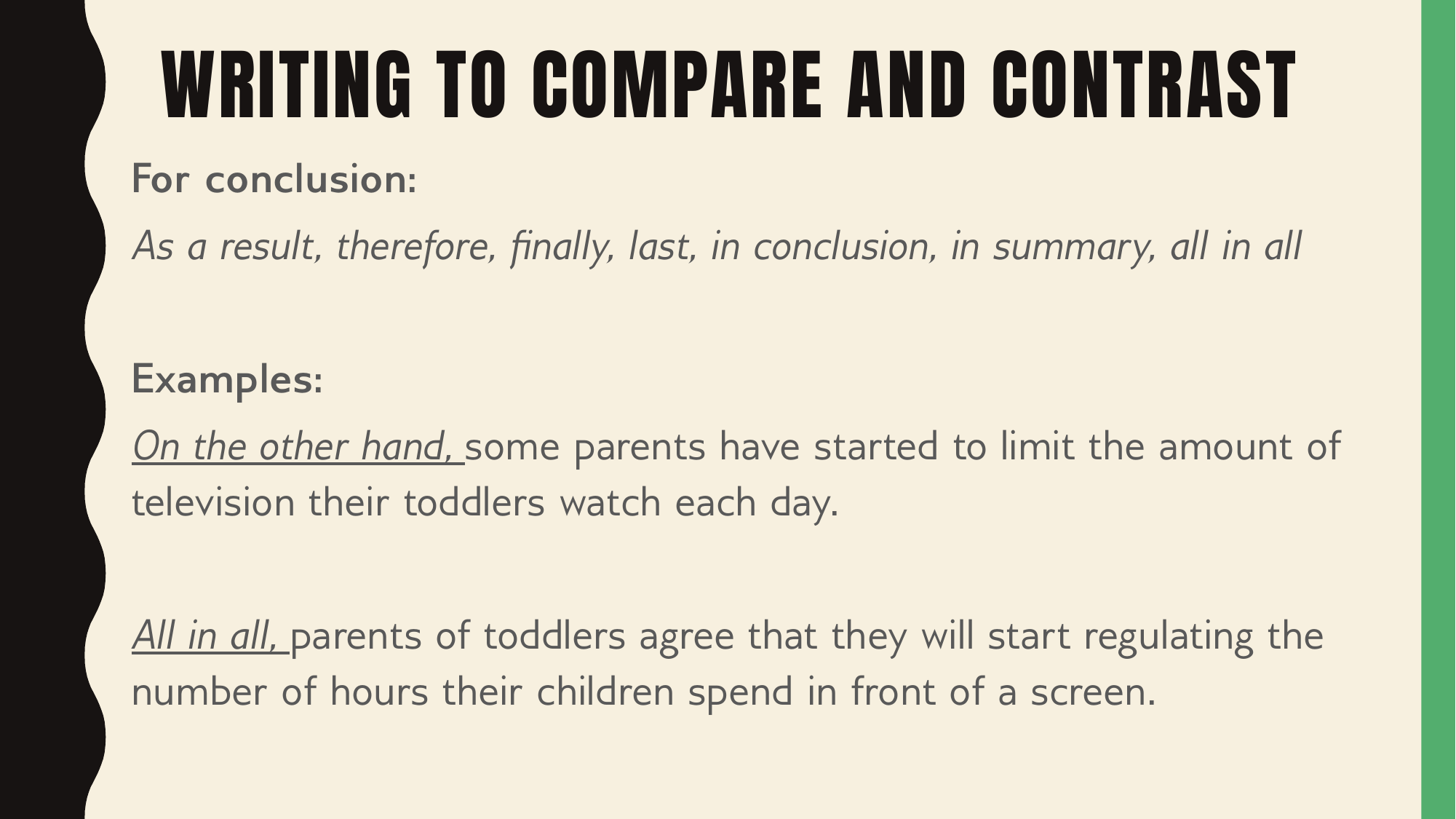

# Writing to compare and contrast
For conclusion:
As a result, therefore, finally, last, in conclusion, in summary, all in all

Examples:
On the other hand, some parents have started to limit the amount of television their toddlers watch each day.

All in all, parents of toddlers agree that they will start regulating the number of hours their children spend in front of a screen.